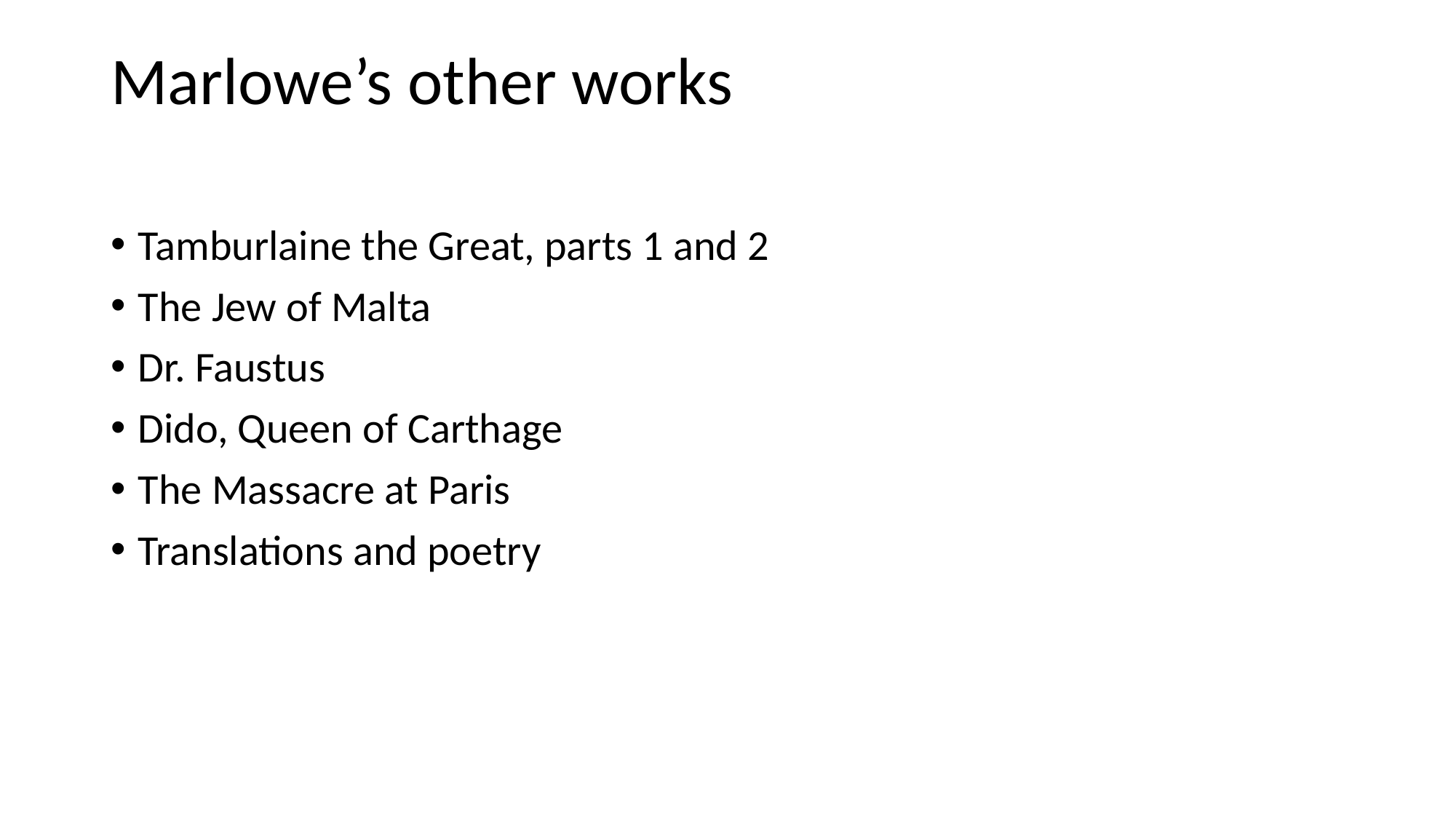

# Marlowe’s other works
Tamburlaine the Great, parts 1 and 2
The Jew of Malta
Dr. Faustus
Dido, Queen of Carthage
The Massacre at Paris
Translations and poetry